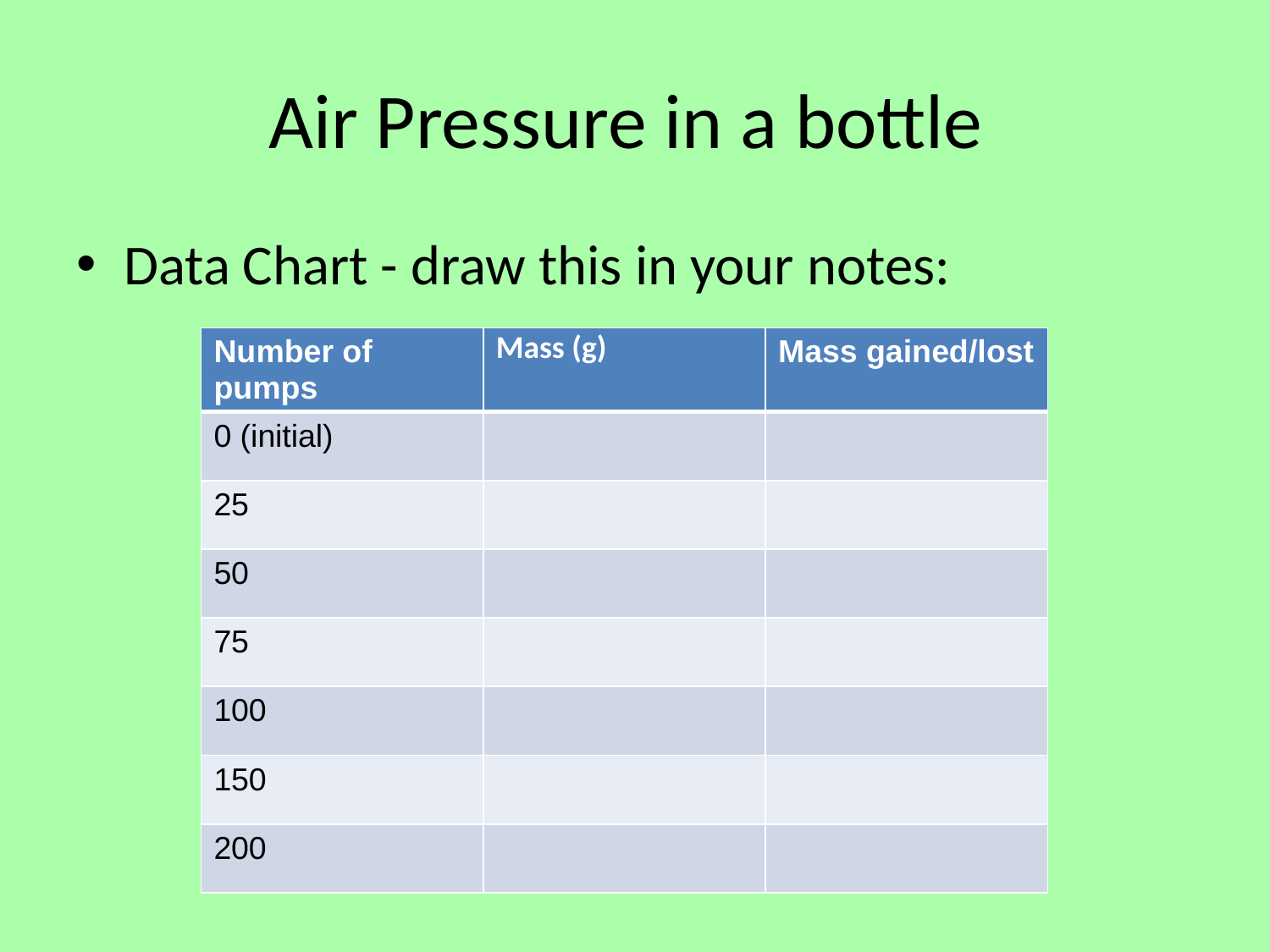

# Air Pressure in a bottle
Data Chart - draw this in your notes:
| Number of pumps | Mass (g) | Mass gained/lost |
| --- | --- | --- |
| 0 (initial) |  |  |
| 25 |  |  |
| 50 |  |  |
| 75 |  |  |
| 100 |  |  |
| 150 |  |  |
| 200 |  |  |